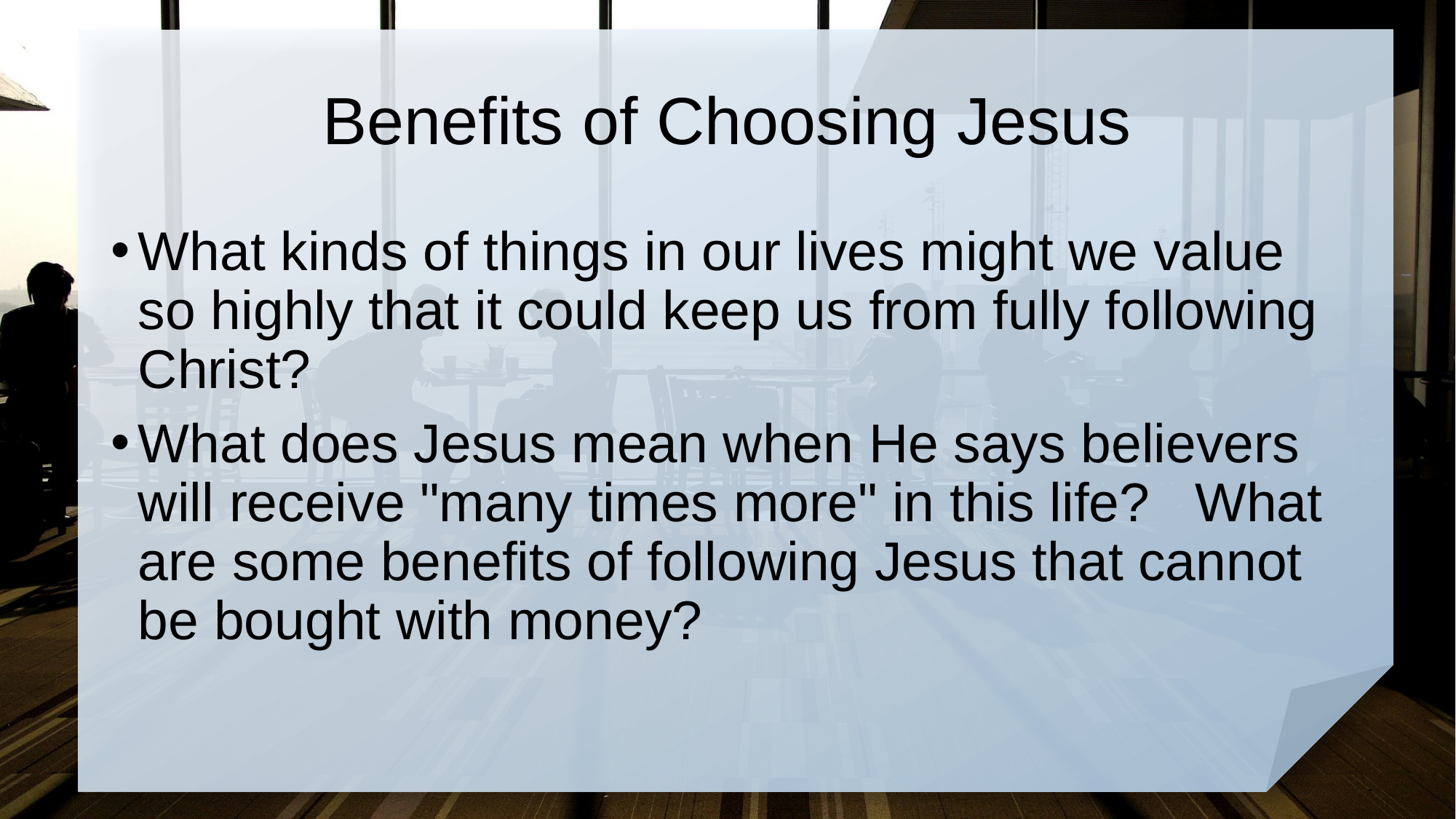

# Benefits of Choosing Jesus
What kinds of things in our lives might we value so highly that it could keep us from fully following Christ?
What does Jesus mean when He says believers will receive "many times more" in this life?   What are some benefits of following Jesus that cannot be bought with money?